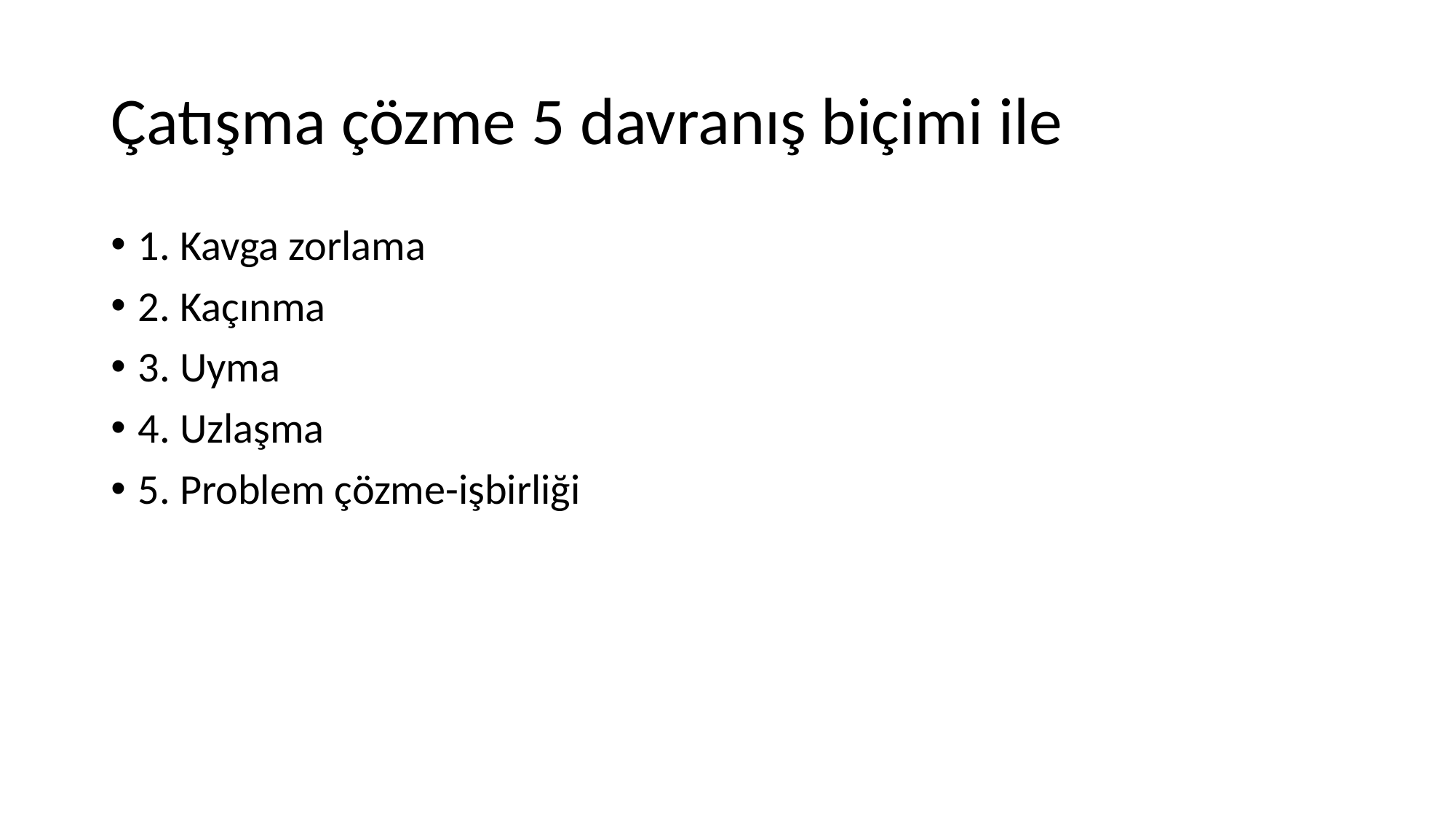

# Çatışma çözme 5 davranış biçimi ile
1. Kavga zorlama
2. Kaçınma
3. Uyma
4. Uzlaşma
5. Problem çözme-işbirliği